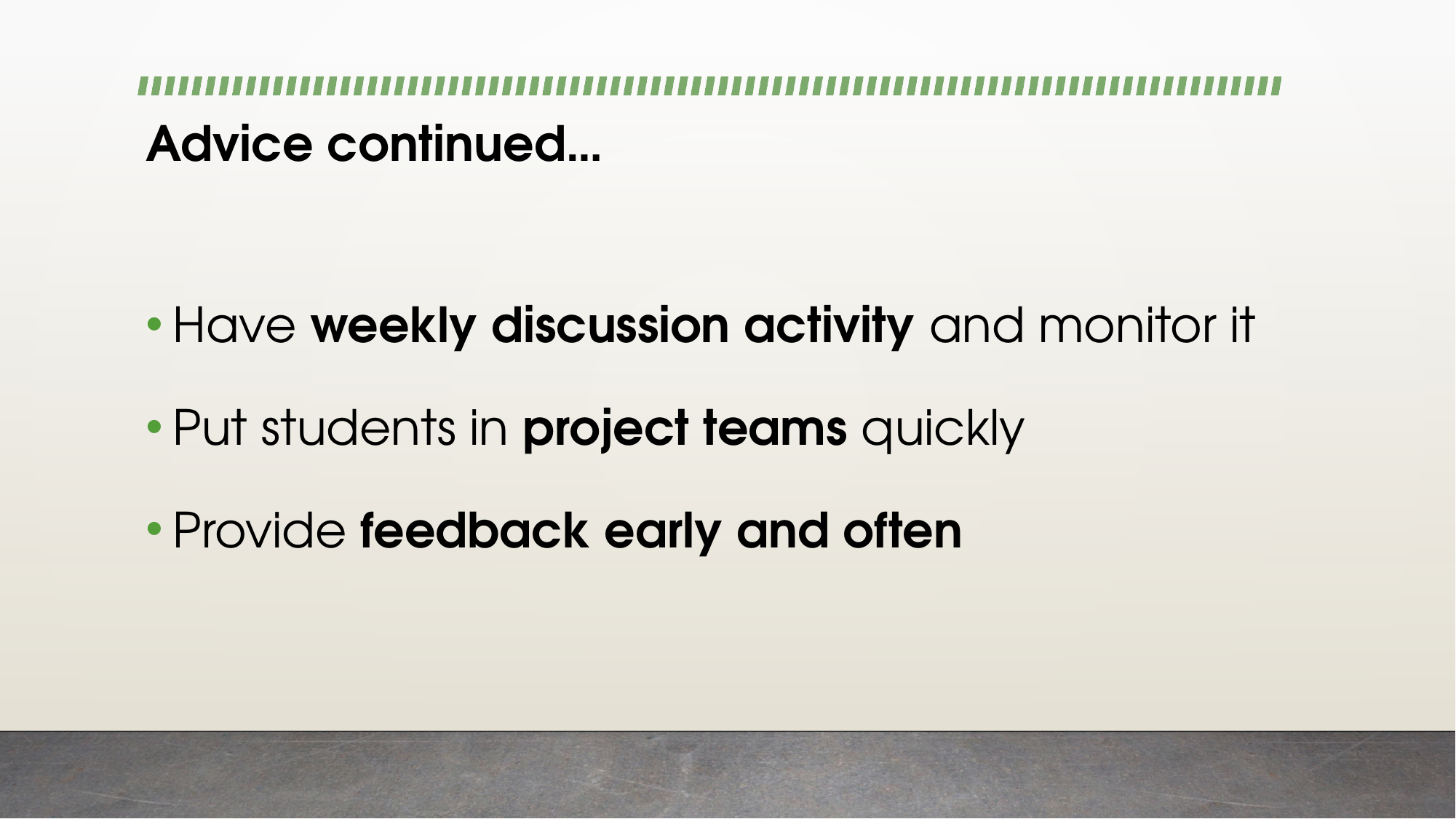

# Advice continued…
Have weekly discussion activity and monitor it
Put students in project teams quickly
Provide feedback early and often